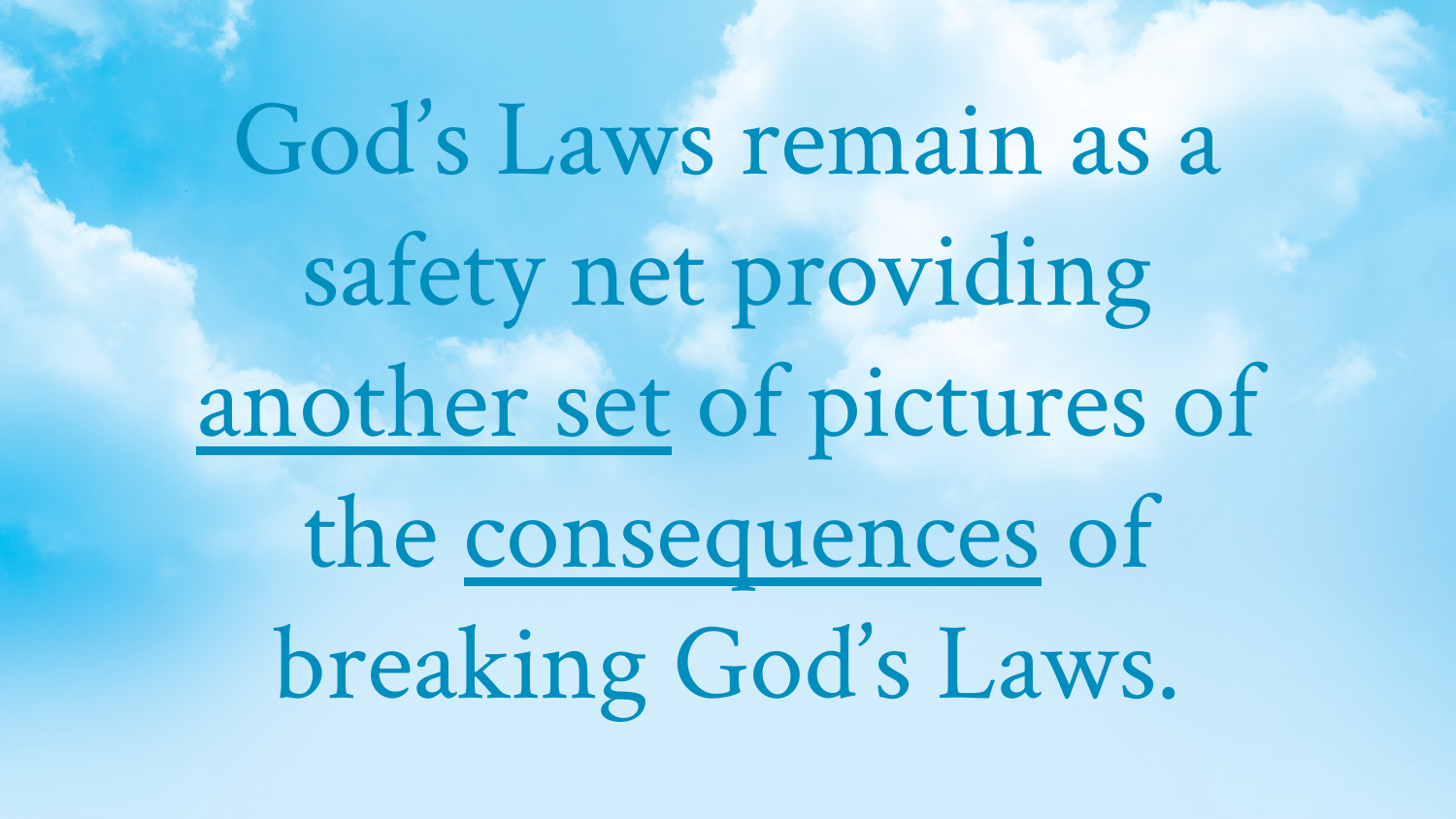

God’s Laws remain as a safety net providing another set of pictures of the consequences of breaking God’s Laws.